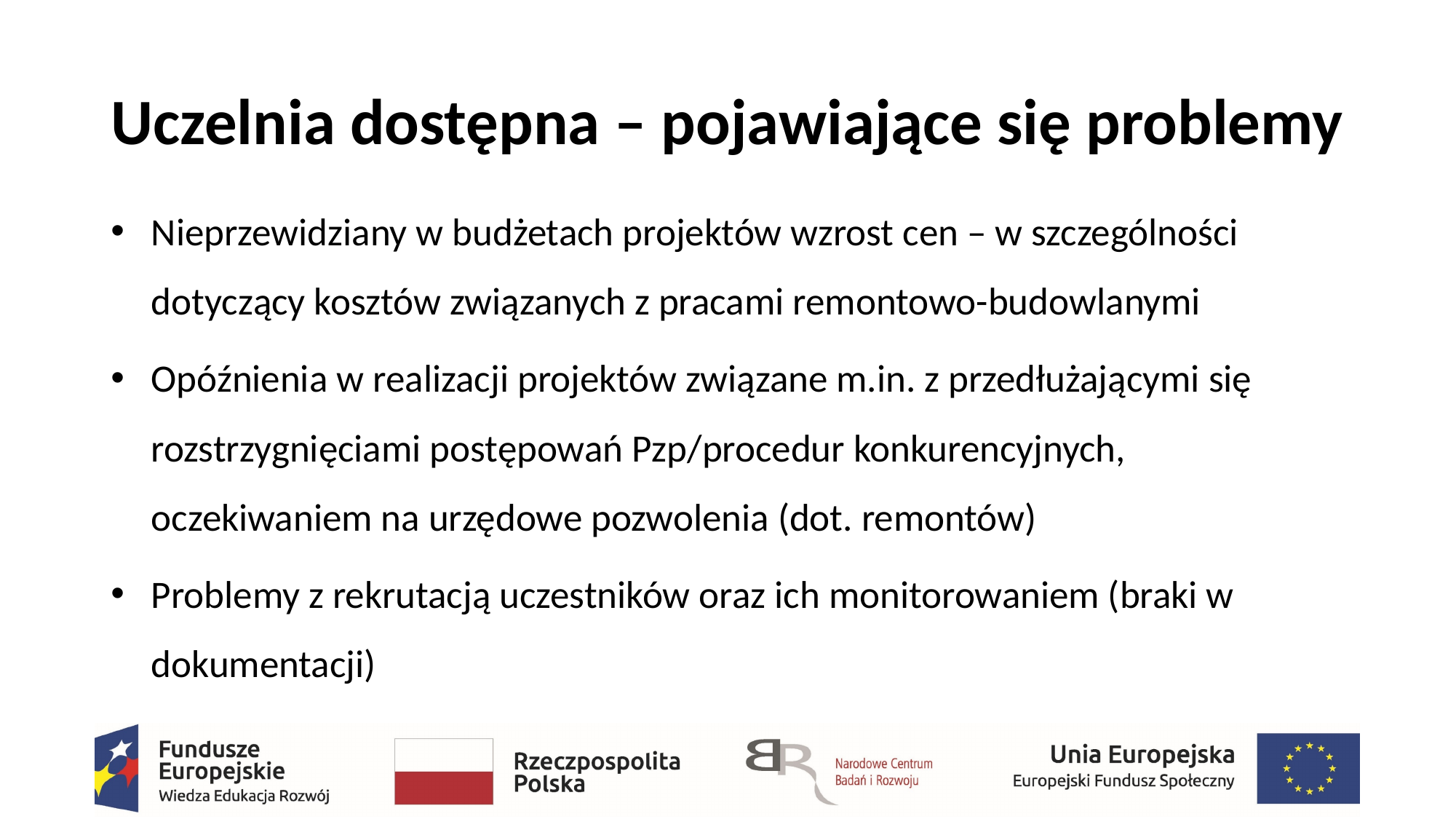

# Uczelnia dostępna – pojawiające się problemy
Nieprzewidziany w budżetach projektów wzrost cen – w szczególności dotyczący kosztów związanych z pracami remontowo-budowlanymi
Opóźnienia w realizacji projektów związane m.in. z przedłużającymi się rozstrzygnięciami postępowań Pzp/procedur konkurencyjnych, oczekiwaniem na urzędowe pozwolenia (dot. remontów)
Problemy z rekrutacją uczestników oraz ich monitorowaniem (braki w dokumentacji)